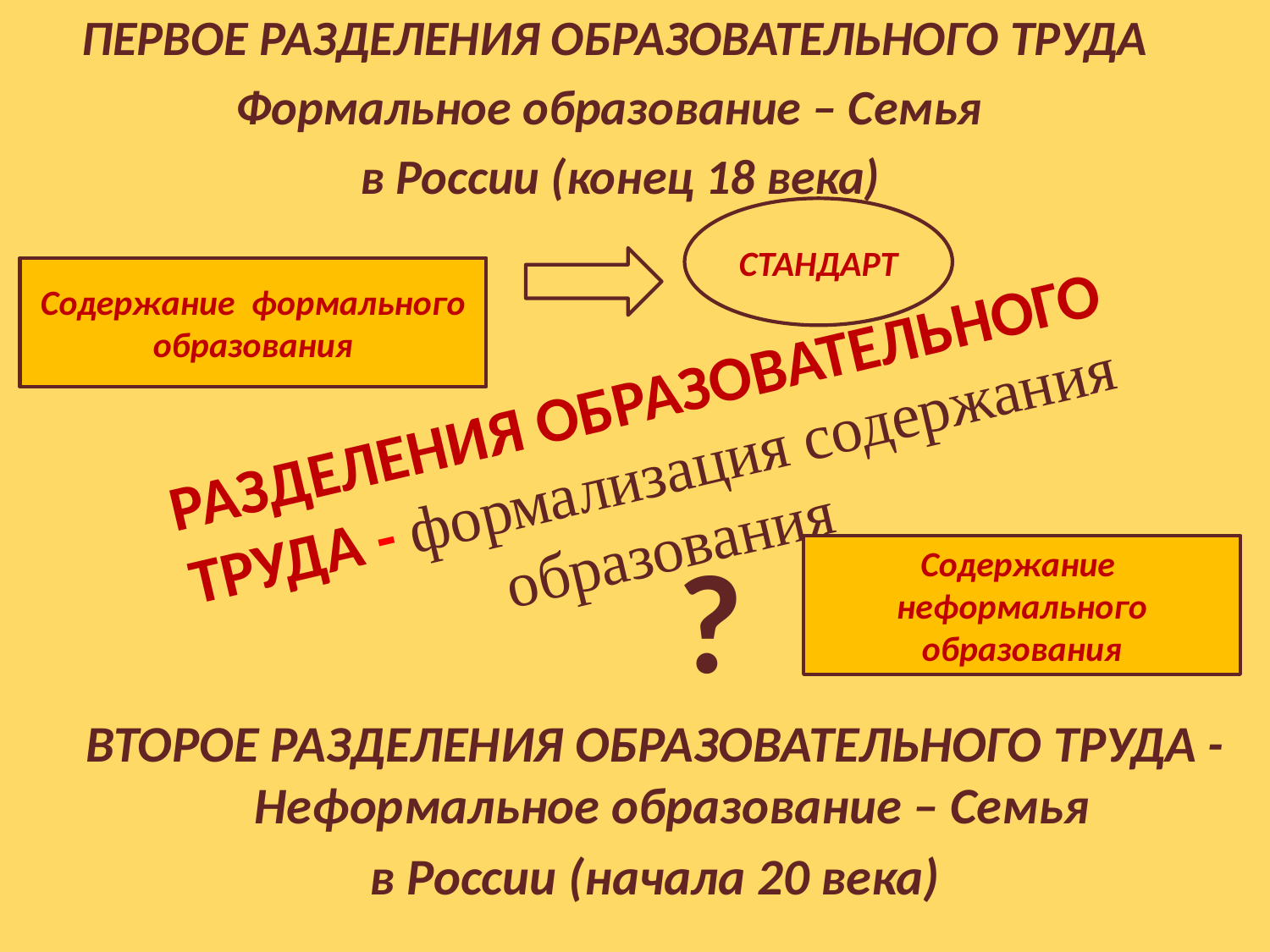

ПЕРВОЕ РАЗДЕЛЕНИЯ ОБРАЗОВАТЕЛЬНОГО ТРУДА
Формальное образование – Семья
в России (конец 18 века)
СТАНДАРТ

Содержание  формального образования
# РАЗДЕЛЕНИЯ ОБРАЗОВАТЕЛЬНОГО ТРУДА - формализация содержания образования
?
Содержание  неформального образования
ВТОРОЕ РАЗДЕЛЕНИЯ ОБРАЗОВАТЕЛЬНОГО ТРУДА - Неформальное образование – Семья
в России (начала 20 века)